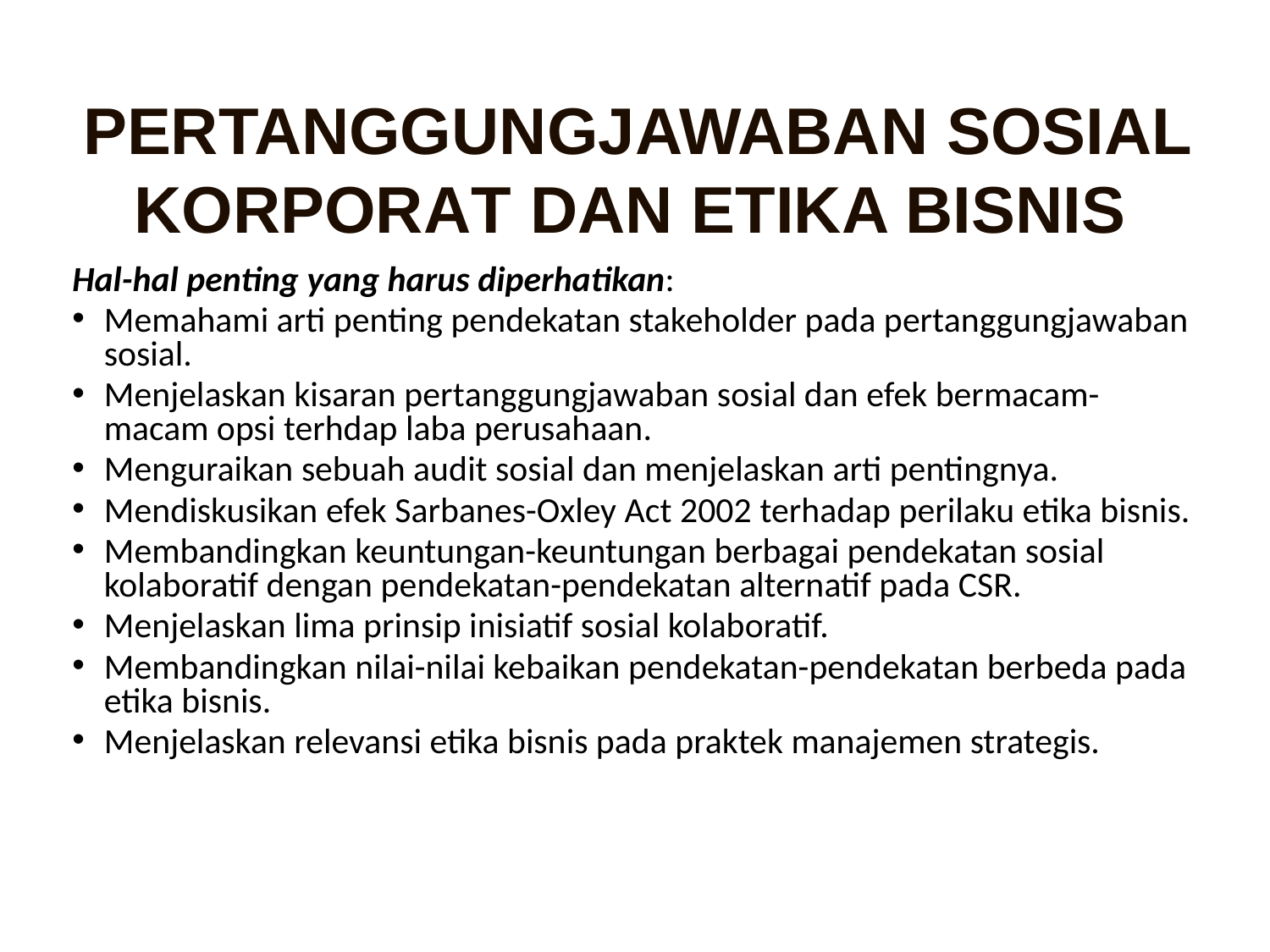

# PERTANGGUNGJAWABAN SOSIAL KORPORAT DAN ETIKA BISNIS
Hal-hal penting yang harus diperhatikan:
Memahami arti penting pendekatan stakeholder pada pertanggungjawaban sosial.
Menjelaskan kisaran pertanggungjawaban sosial dan efek bermacam-macam opsi terhdap laba perusahaan.
Menguraikan sebuah audit sosial dan menjelaskan arti pentingnya.
Mendiskusikan efek Sarbanes-Oxley Act 2002 terhadap perilaku etika bisnis.
Membandingkan keuntungan-keuntungan berbagai pendekatan sosial kolaboratif dengan pendekatan-pendekatan alternatif pada CSR.
Menjelaskan lima prinsip inisiatif sosial kolaboratif.
Membandingkan nilai-nilai kebaikan pendekatan-pendekatan berbeda pada etika bisnis.
Menjelaskan relevansi etika bisnis pada praktek manajemen strategis.